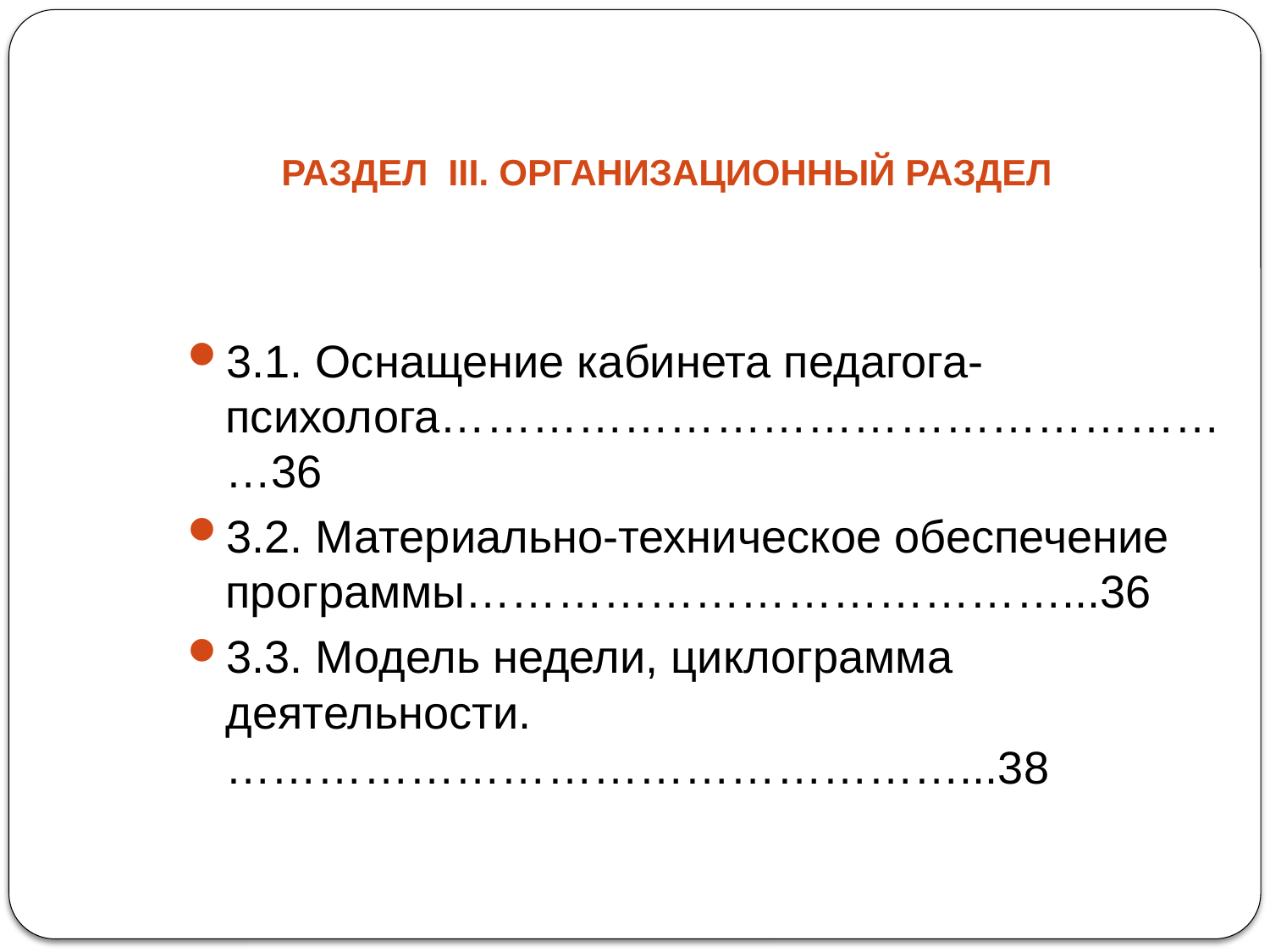

# РАЗДЕЛ  III. ОРГАНИЗАЦИОННЫЙ РАЗДЕЛ

3.1. Оснащение кабинета педагога-психолога………………………………………………36
3.2. Материально-техническое обеспечение программы…………………………………...36
3.3. Модель недели, циклограмма деятельности.…………………………………………...38